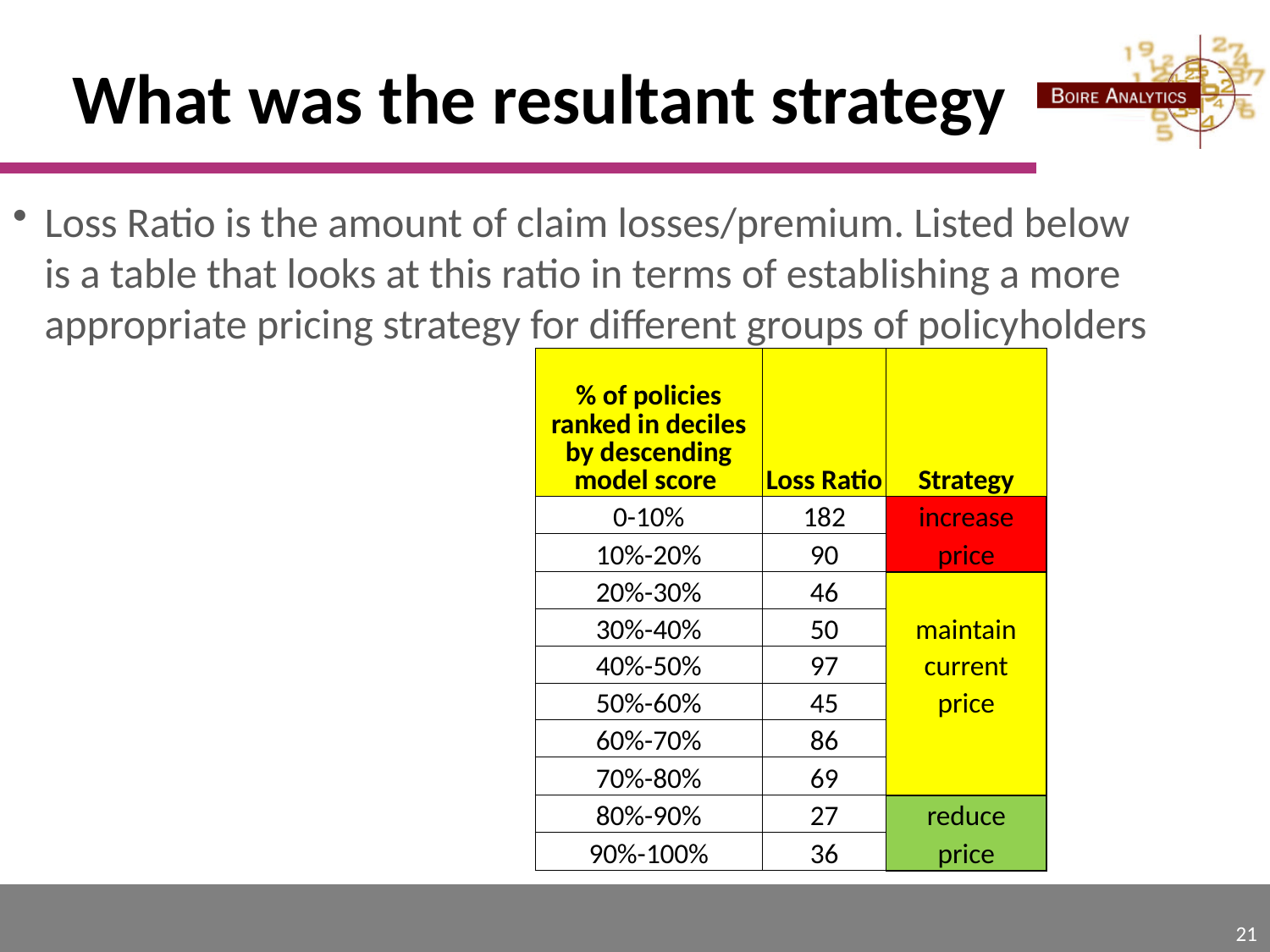

# What was the resultant strategy
Loss Ratio is the amount of claim losses/premium. Listed below is a table that looks at this ratio in terms of establishing a more appropriate pricing strategy for different groups of policyholders
| % of policies ranked in deciles by descending model score | Loss Ratio | Strategy |
| --- | --- | --- |
| 0-10% | 182 | increase |
| 10%-20% | 90 | price |
| 20%-30% | 46 |  |
| 30%-40% | 50 | maintain |
| 40%-50% | 97 | current |
| 50%-60% | 45 | price |
| 60%-70% | 86 |  |
| 70%-80% | 69 |  |
| 80%-90% | 27 | reduce |
| 90%-100% | 36 | price |
21